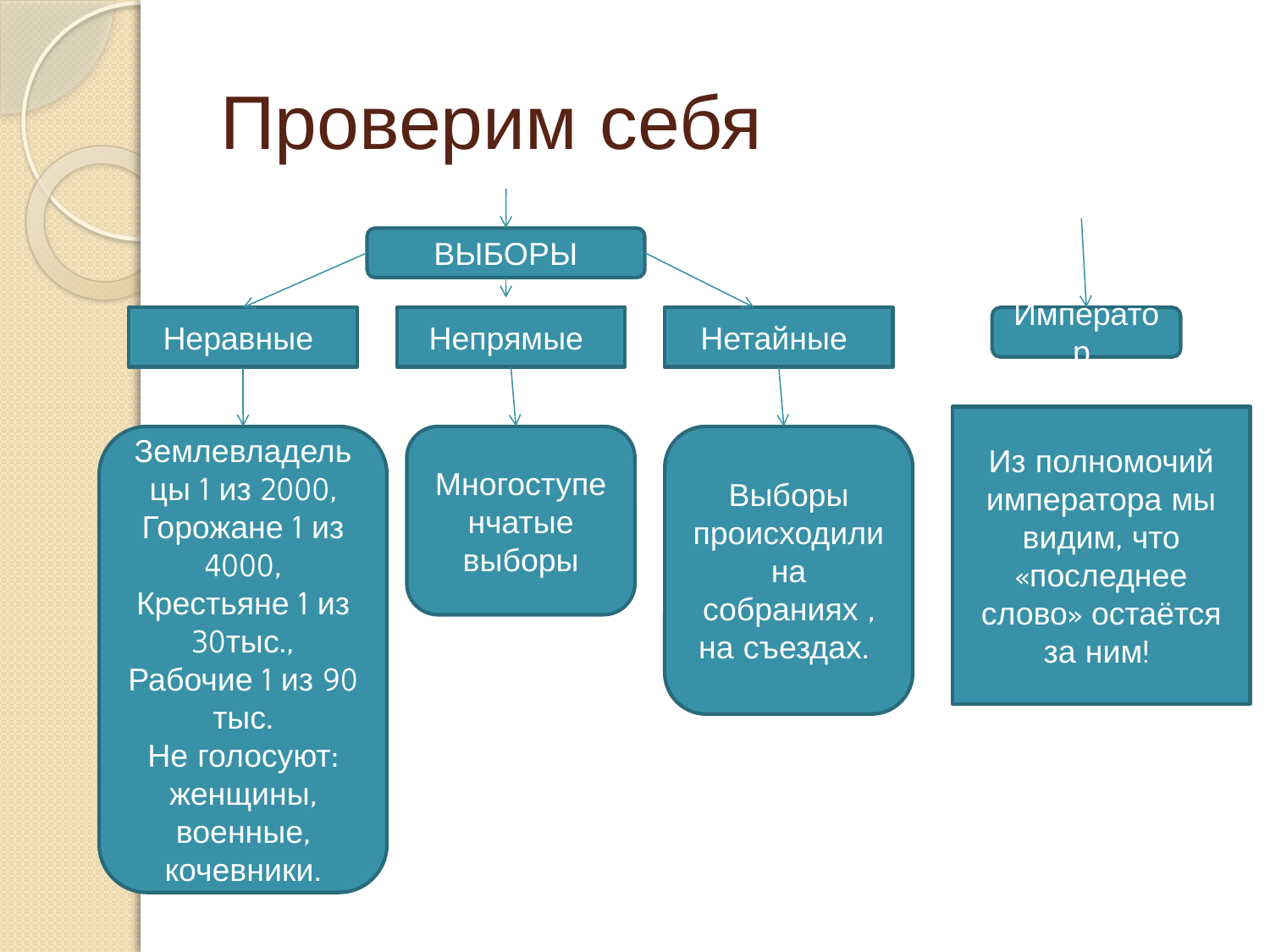

# Проверим себя
ВЫБОРЫ
Неравные
Непрямые
Нетайные
Император
Из полномочий императора мы видим, что «последнее слово» остаётся за ним!
Землевладельцы 1 из 2000,
Горожане 1 из 4000,
Крестьяне 1 из 30тыс.,
Рабочие 1 из 90 тыс.
Не голосуют: женщины, военные, кочевники.
Многоступенчатые выборы
Выборы происходили на собраниях , на съездах.